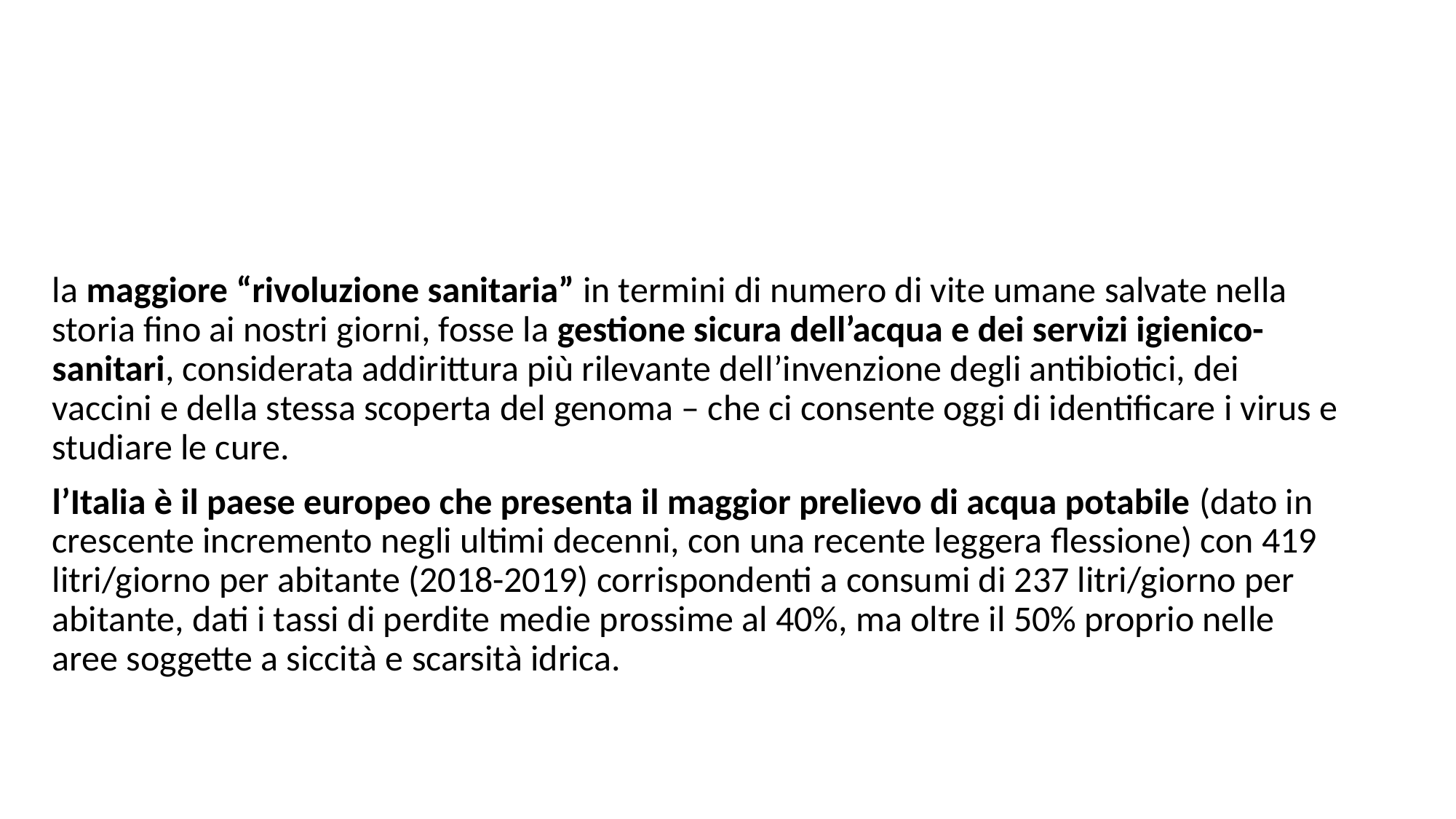

#
la maggiore “rivoluzione sanitaria” in termini di numero di vite umane salvate nella storia fino ai nostri giorni, fosse la gestione sicura dell’acqua e dei servizi igienico-sanitari, considerata addirittura più rilevante dell’invenzione degli antibiotici, dei vaccini e della stessa scoperta del genoma – che ci consente oggi di identificare i virus e studiare le cure.
l’Italia è il paese europeo che presenta il maggior prelievo di acqua potabile (dato in crescente incremento negli ultimi decenni, con una recente leggera flessione) con 419 litri/giorno per abitante (2018-2019) corrispondenti a consumi di 237 litri/giorno per abitante, dati i tassi di perdite medie prossime al 40%, ma oltre il 50% proprio nelle aree soggette a siccità e scarsità idrica.